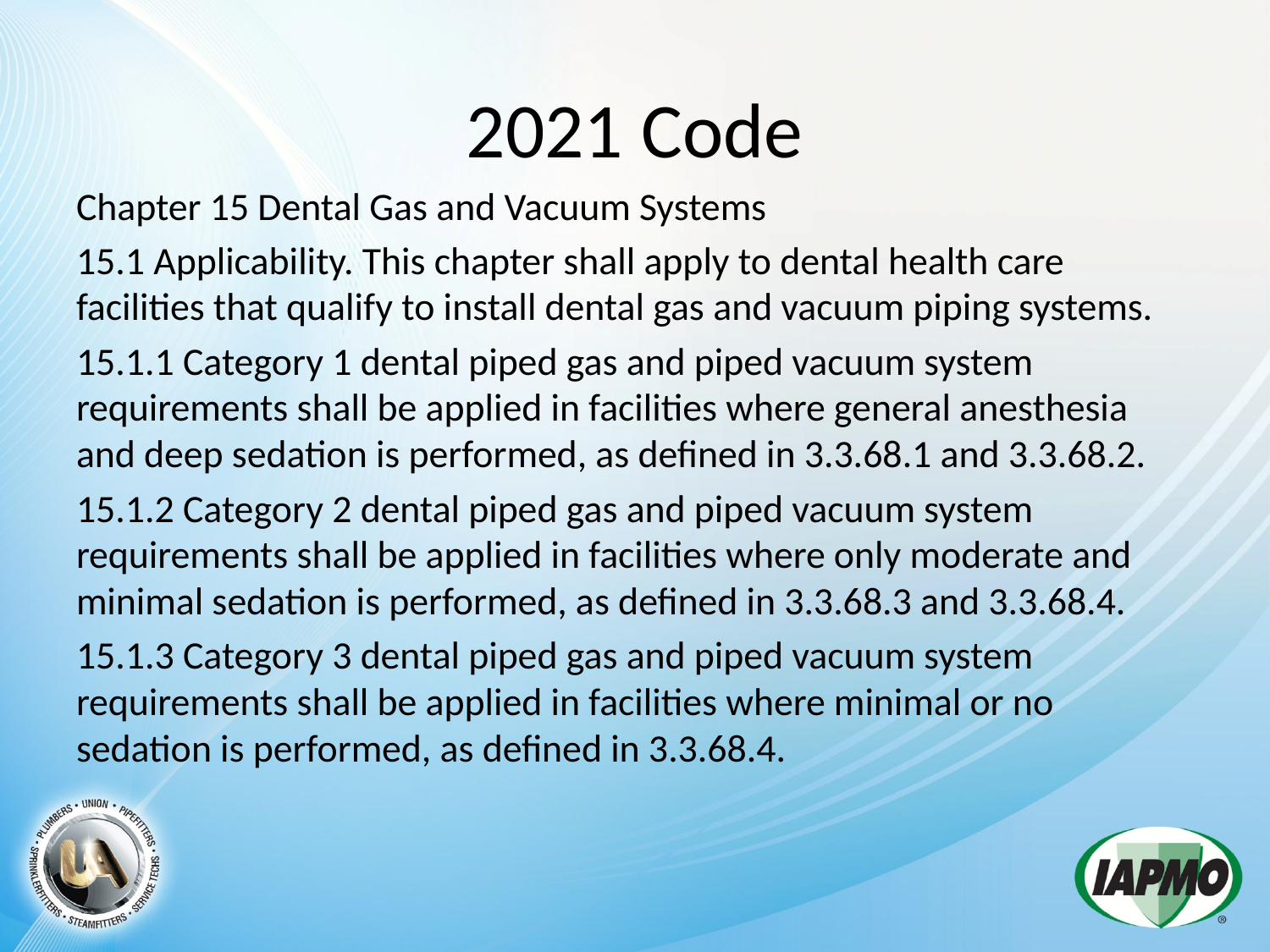

2021 Code
Chapter 15 Dental Gas and Vacuum Systems
15.1 Applicability. This chapter shall apply to dental health care facilities that qualify to install dental gas and vacuum piping systems.
15.1.1 Category 1 dental piped gas and piped vacuum system requirements shall be applied in facilities where general anesthesia and deep sedation is performed, as defined in 3.3.68.1 and 3.3.68.2.
15.1.2 Category 2 dental piped gas and piped vacuum system requirements shall be applied in facilities where only moderate and minimal sedation is performed, as defined in 3.3.68.3 and 3.3.68.4.
15.1.3 Category 3 dental piped gas and piped vacuum system requirements shall be applied in facilities where minimal or no sedation is performed, as defined in 3.3.68.4.